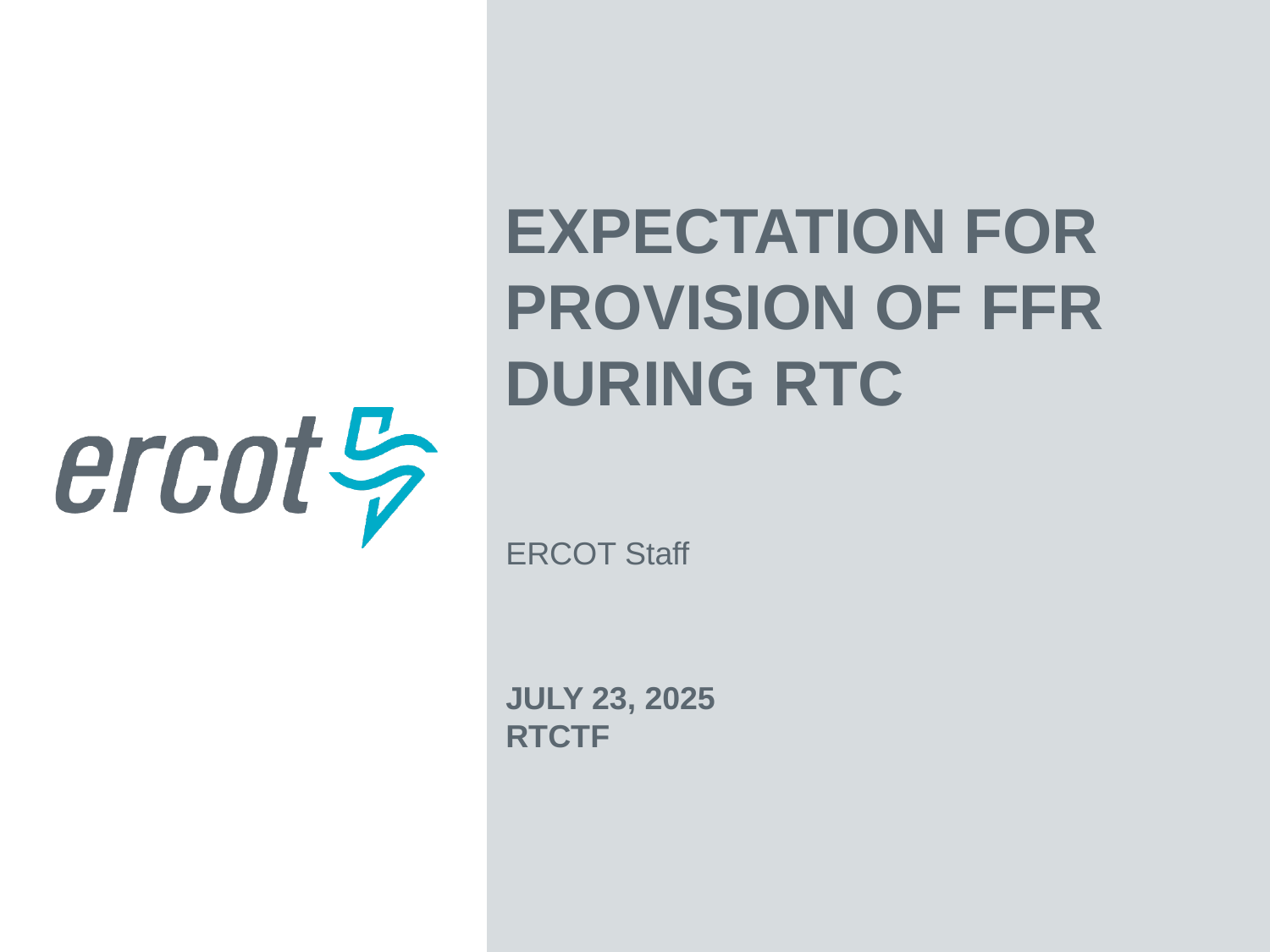

Expectation for Provision of FFR during RTC
ERCOT Staff
JULY 23, 2025
RTCTF